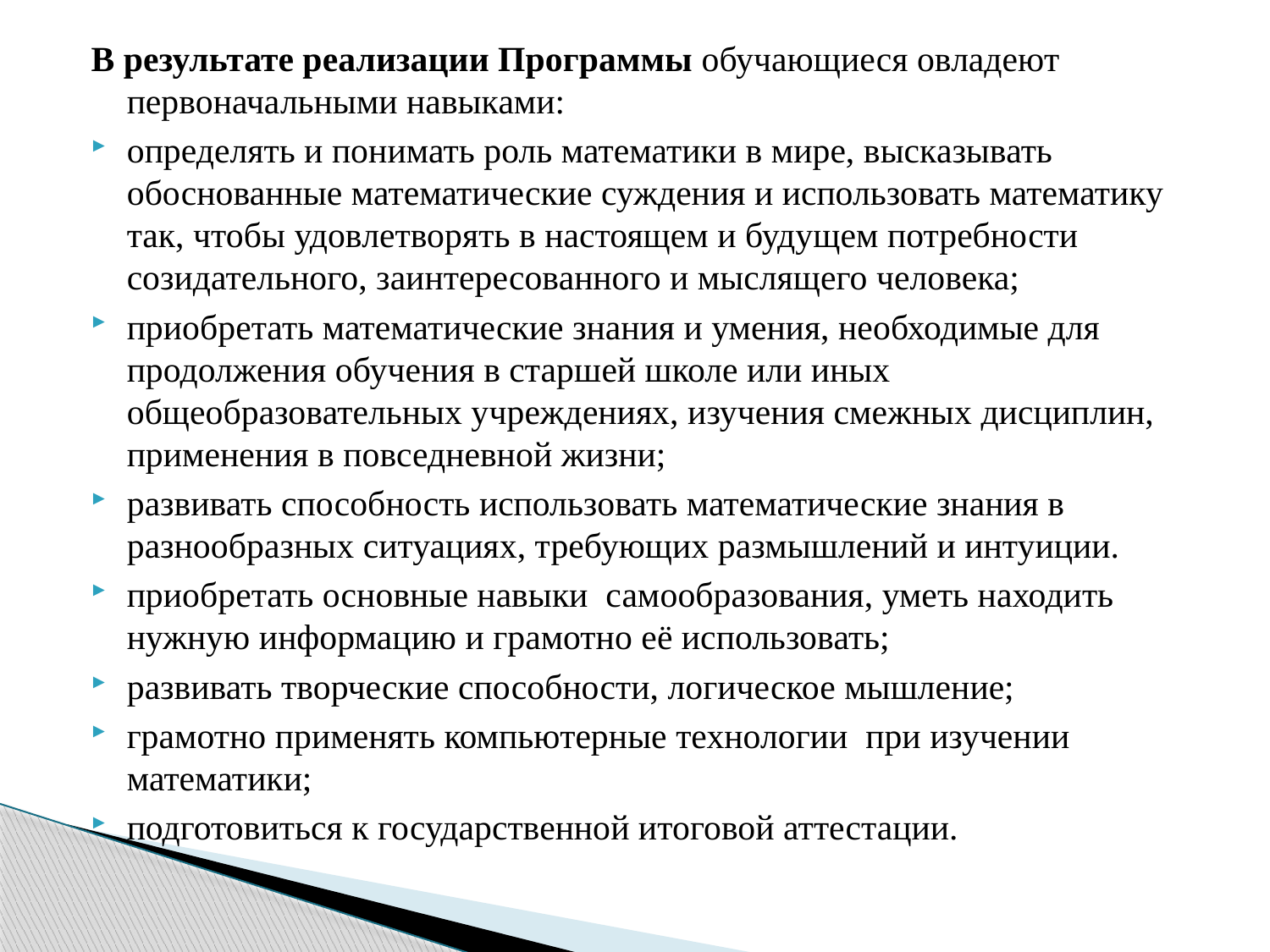

В результате реализации Программы обучающиеся овладеют первоначальными навыками:
определять и понимать роль математики в мире, высказывать обоснованные математические суждения и использовать математику так, чтобы удовлетворять в настоящем и будущем потребности созидательного, заинтересованного и мыслящего человека;
приобретать математические знания и умения, необходимые для продолжения обучения в старшей школе или иных общеобразовательных учреждениях, изучения смежных дисциплин, применения в повседневной жизни;
развивать способность использовать математические знания в разнообразных ситуациях, требующих размышлений и интуиции.
приобретать основные навыки  самообразования, уметь находить нужную информацию и грамотно её использовать;
развивать творческие способности, логическое мышление;
грамотно применять компьютерные технологии  при изучении математики;
подготовиться к государственной итоговой аттестации.